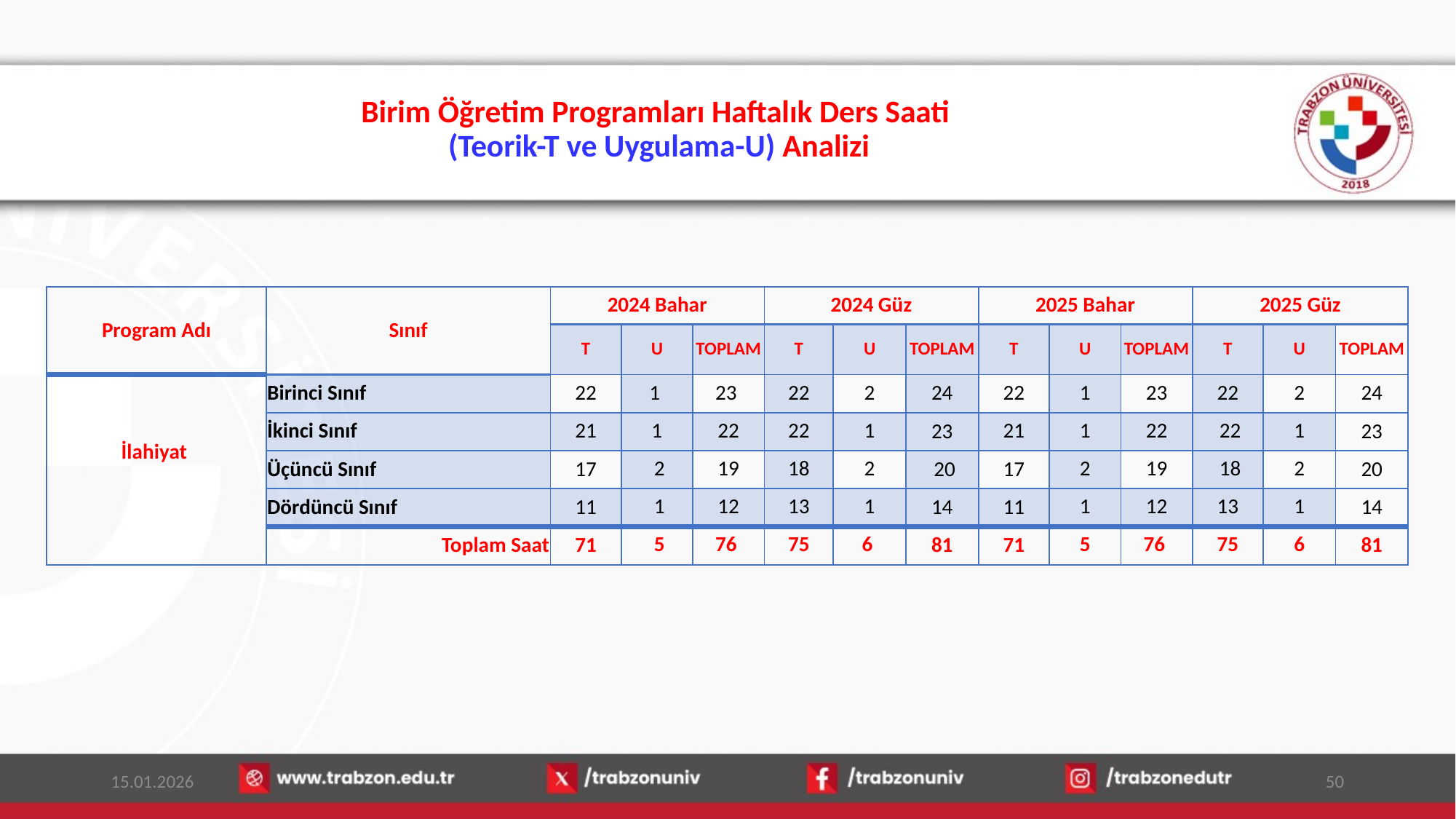

# Birim Öğretim Programları Haftalık Ders Saati (Teorik-T ve Uygulama-U) Analizi
| Program Adı | Sınıf | 2024 Bahar |  |  | 2024 Güz |  |  | 2025 Bahar |  |  | 2025 Güz |  |  |
| --- | --- | --- | --- | --- | --- | --- | --- | --- | --- | --- | --- | --- | --- |
|  |  | T | U | TOPLAM | T | U | TOPLAM | T | U | TOPLAM | T | U | TOPLAM |
| İlahiyat | Birinci Sınıf | 22 | 1 | 23 | 22 | 2 | 24 | 22 | 1 | 23 | 22 | 2 | 24 |
|  | İkinci Sınıf | 21 | 1 | 22 | 22 | 1 | 23 | 21 | 1 | 22 | 22 | 1 | 23 |
|  | Üçüncü Sınıf | 17 | 2 | 19 | 18 | 2 | 20 | 17 | 2 | 19 | 18 | 2 | 20 |
|  | Dördüncü Sınıf | 11 | 1 | 12 | 13 | 1 | 14 | 11 | 1 | 12 | 13 | 1 | 14 |
|  | Toplam Saat | 71 | 5 | 76 | 75 | 6 | 81 | 71 | 5 | 76 | 75 | 6 | 81 |
15.01.2026
50